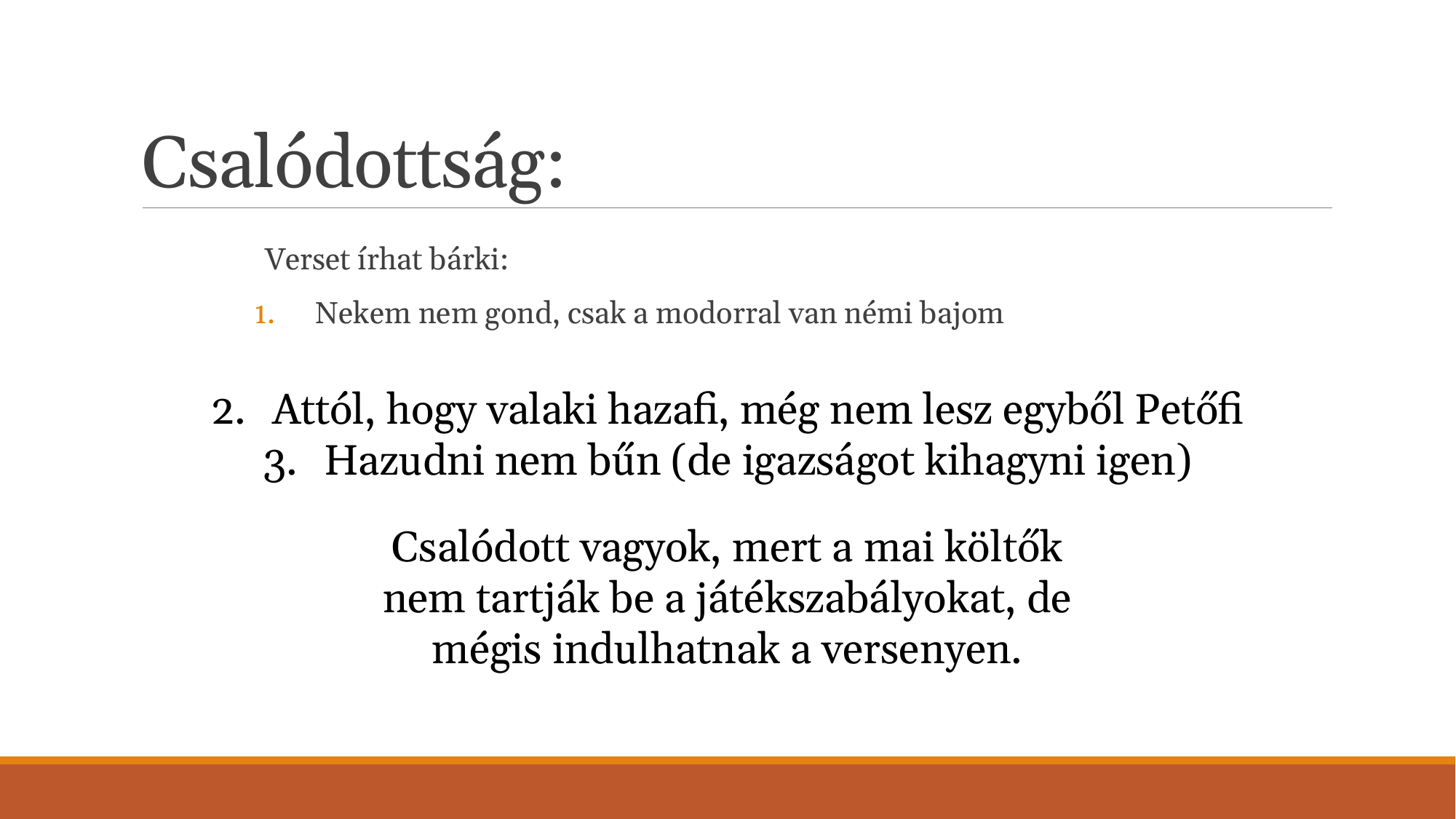

# Csalódottság:
Verset írhat bárki:
Nekem nem gond, csak a modorral van némi bajom

Attól, hogy valaki hazafi, még nem lesz egyből Petőfi
Hazudni nem bűn (de igazságot kihagyni igen)
Csalódott vagyok, mert a mai költők nem tartják be a játékszabályokat, de mégis indulhatnak a versenyen.